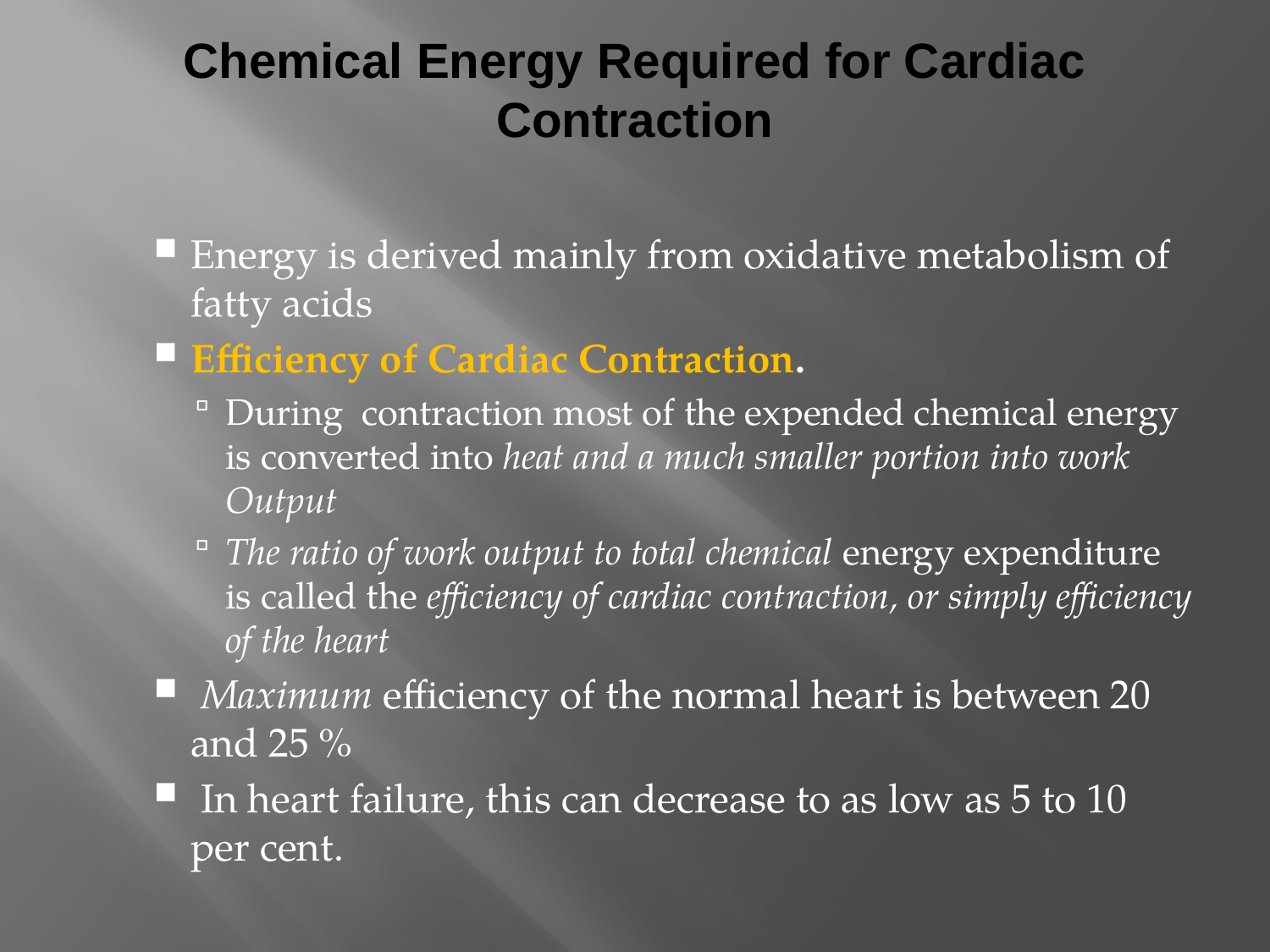

# Chemical Energy Required for Cardiac Contraction
Energy is derived mainly from oxidative metabolism of fatty acids
Efficiency of Cardiac Contraction.
During  contraction most of the expended chemical energy is converted into heat and a much smaller portion into work Output
The ratio of work output to total chemical energy expenditure is called the efficiency of cardiac contraction, or simply efficiency of the heart
 Maximum efficiency of the normal heart is between 20 and 25 %
 In heart failure, this can decrease to as low as 5 to 10 per cent.